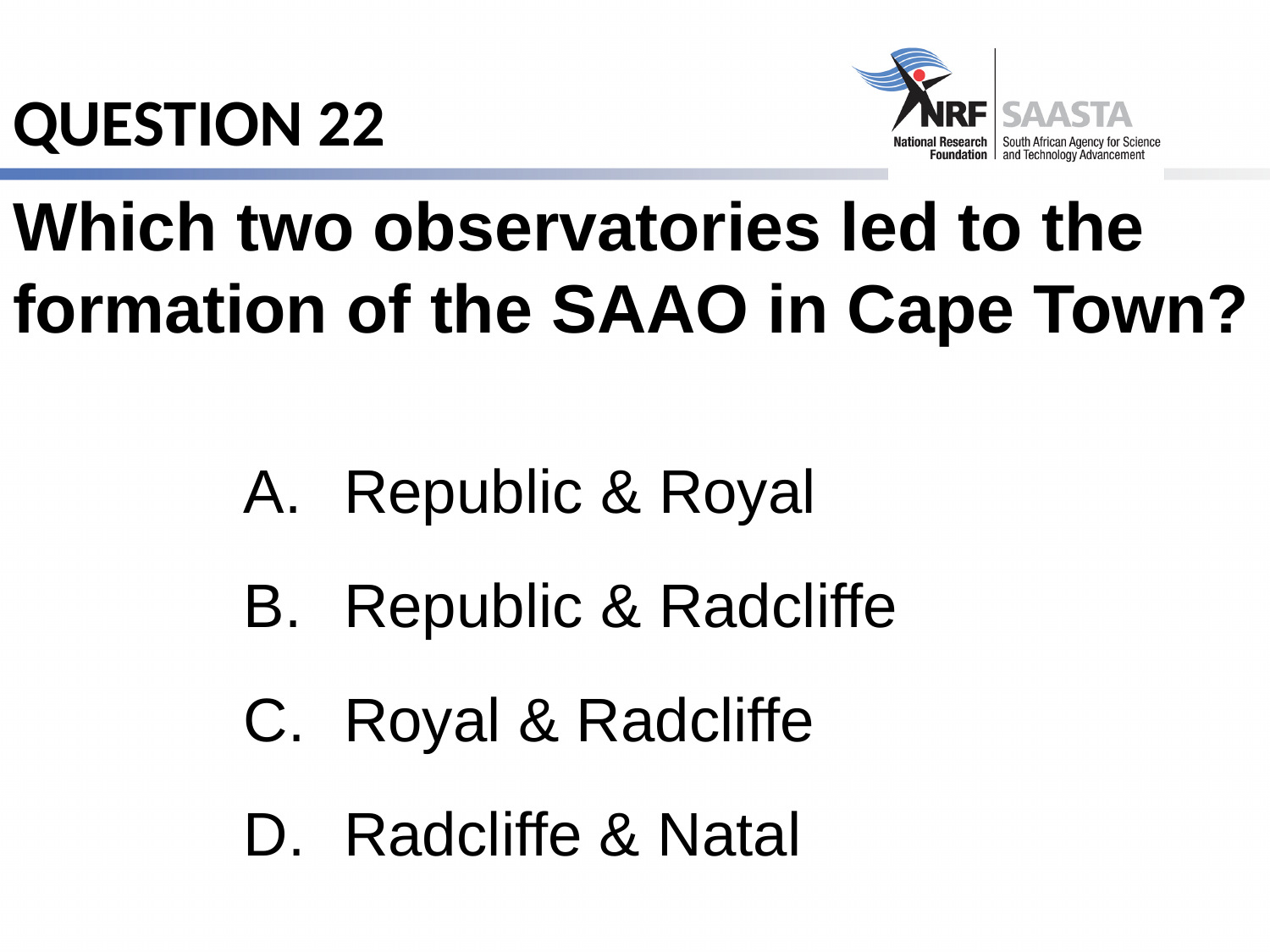

# QUESTION 22
Which two observatories led to the formation of the SAAO in Cape Town?

Republic & Royal
Republic & Radcliffe
Royal & Radcliffe
Radcliffe & Natal